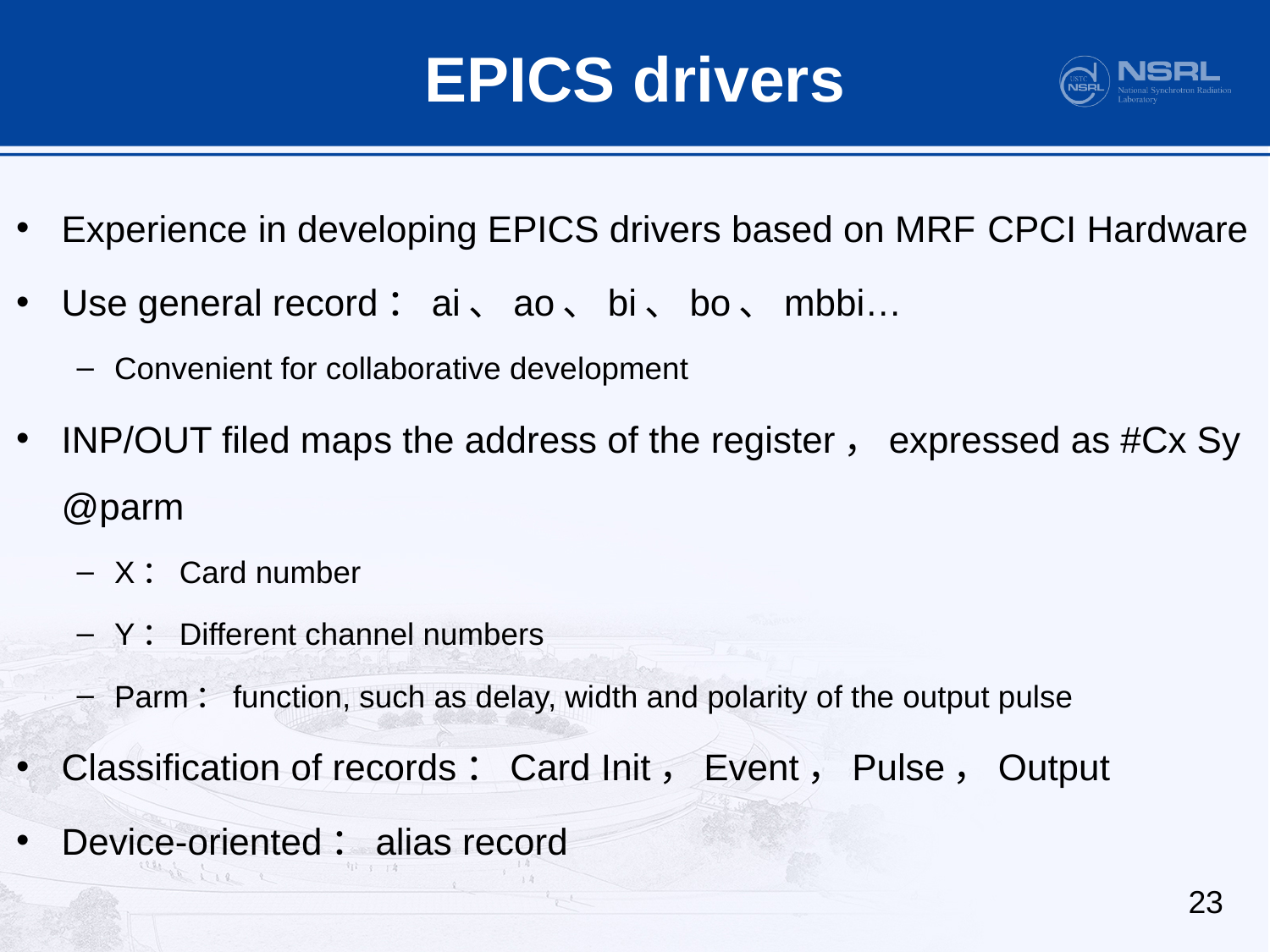

# EPICS drivers
Experience in developing EPICS drivers based on MRF CPCI Hardware
Use general record：ai、ao、bi、bo、mbbi…
Convenient for collaborative development
INP/OUT filed maps the address of the register，expressed as #Cx Sy @parm
X：Card number
Y：Different channel numbers
Parm：function, such as delay, width and polarity of the output pulse
Classification of records：Card Init，Event，Pulse，Output
Device-oriented：alias record

23